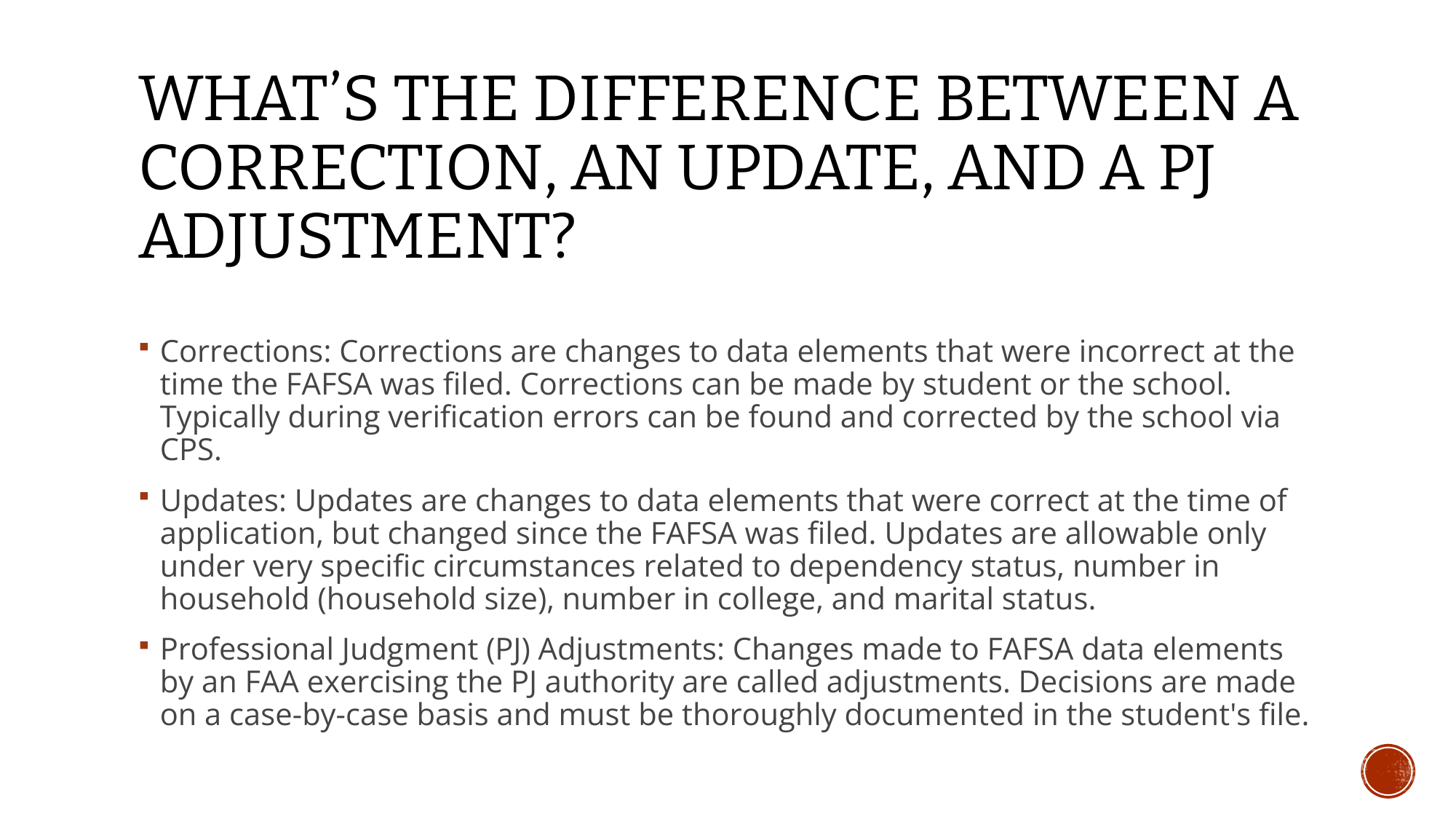

# What’s the Difference between a correction, an update, and a PJ adjustment?
Corrections: Corrections are changes to data elements that were incorrect at the time the FAFSA was filed. Corrections can be made by student or the school. Typically during verification errors can be found and corrected by the school via CPS.
Updates: Updates are changes to data elements that were correct at the time of application, but changed since the FAFSA was filed. Updates are allowable only under very specific circumstances related to dependency status, number in household (household size), number in college, and marital status.
Professional Judgment (PJ) Adjustments: Changes made to FAFSA data elements by an FAA exercising the PJ authority are called adjustments. Decisions are made on a case-by-case basis and must be thoroughly documented in the student's file.